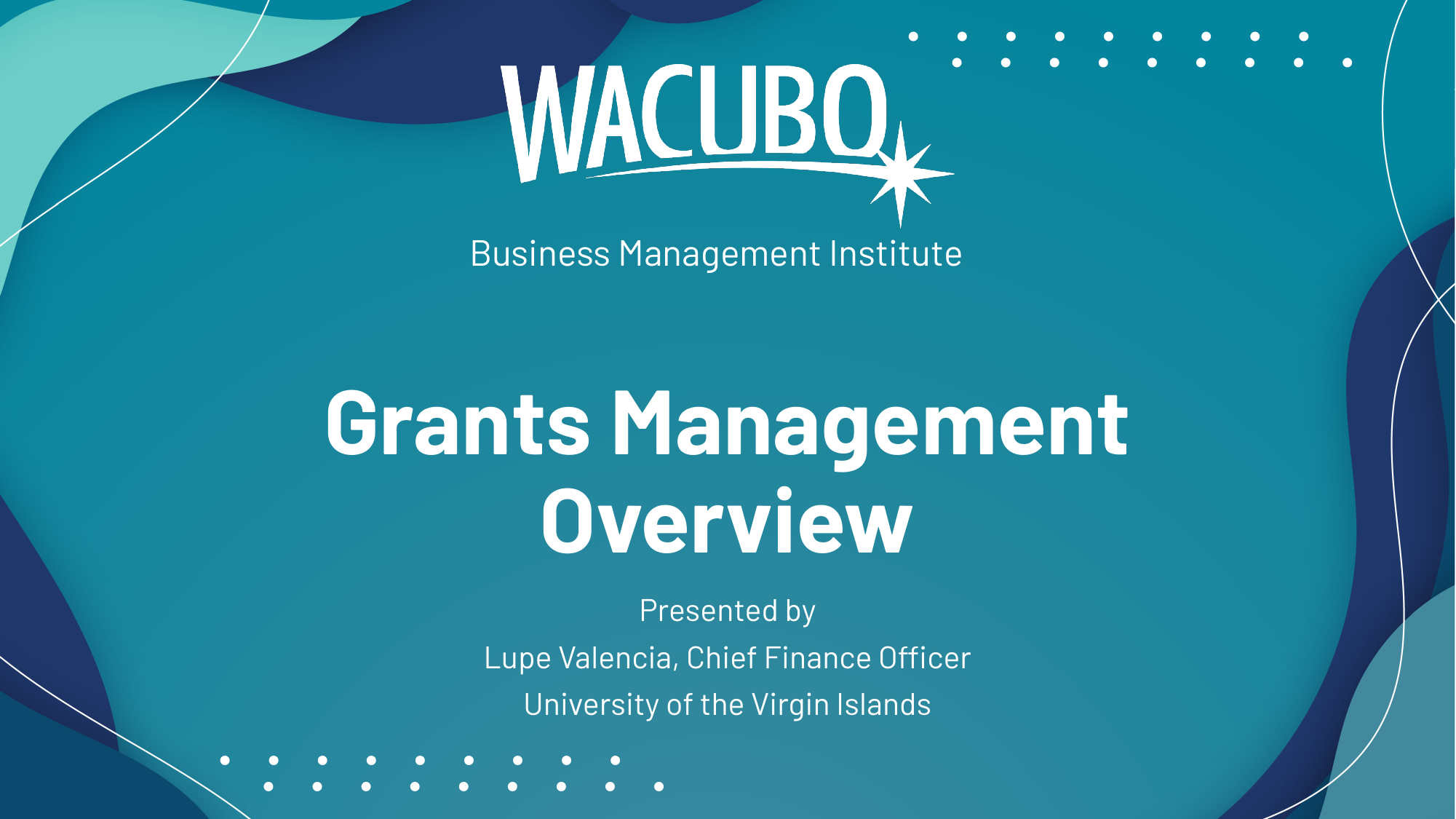

# Grants Management Overview
Presented by
Lupe Valencia, Chief Finance Officer
University of the Virgin Islands